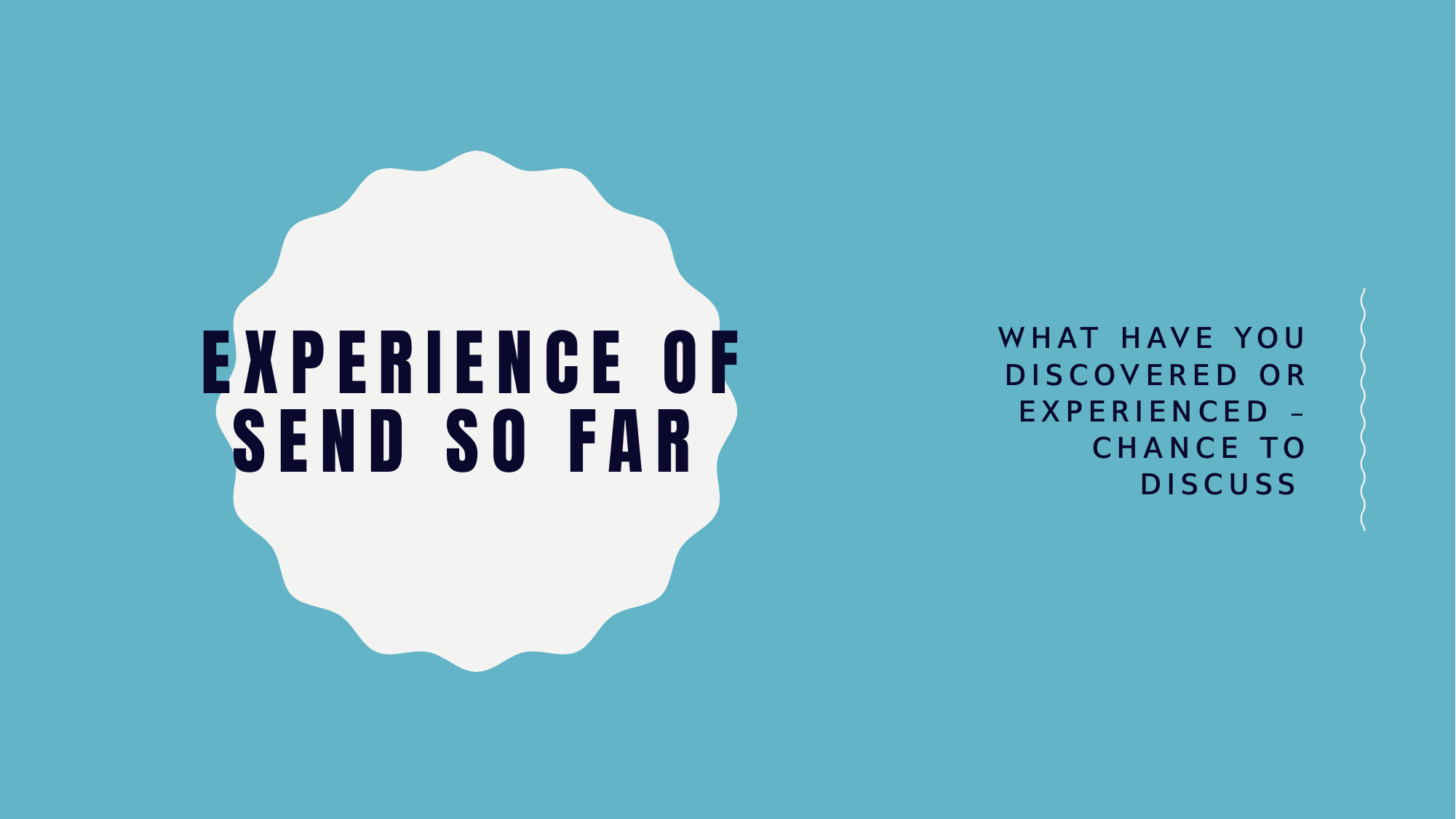

# Experience of SEND so Far
What have you discovered or experienced – Chance to discuss